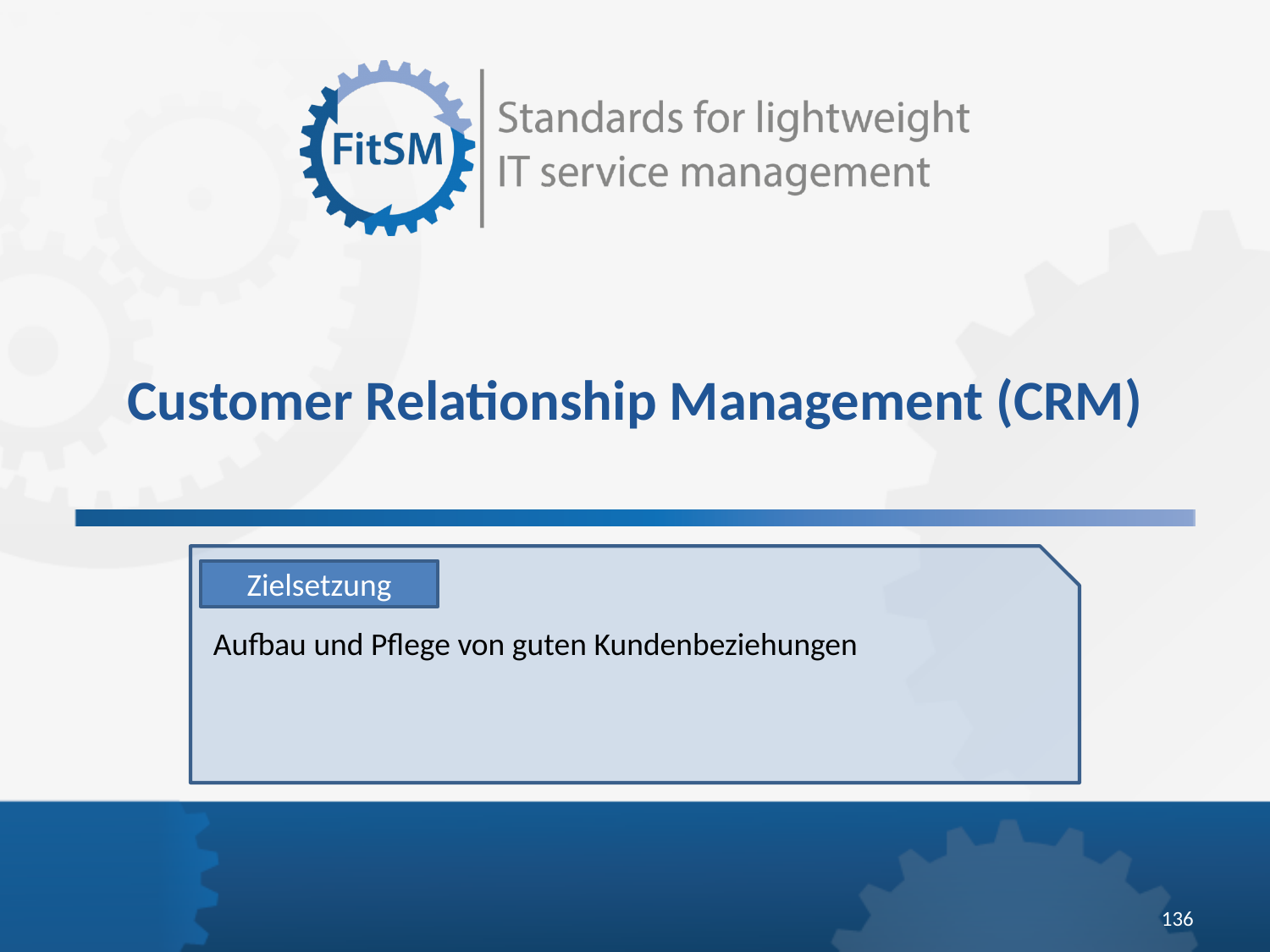

Customer Relationship Management (CRM)

Zielsetzung
Aufbau und Pflege von guten Kundenbeziehungen
136